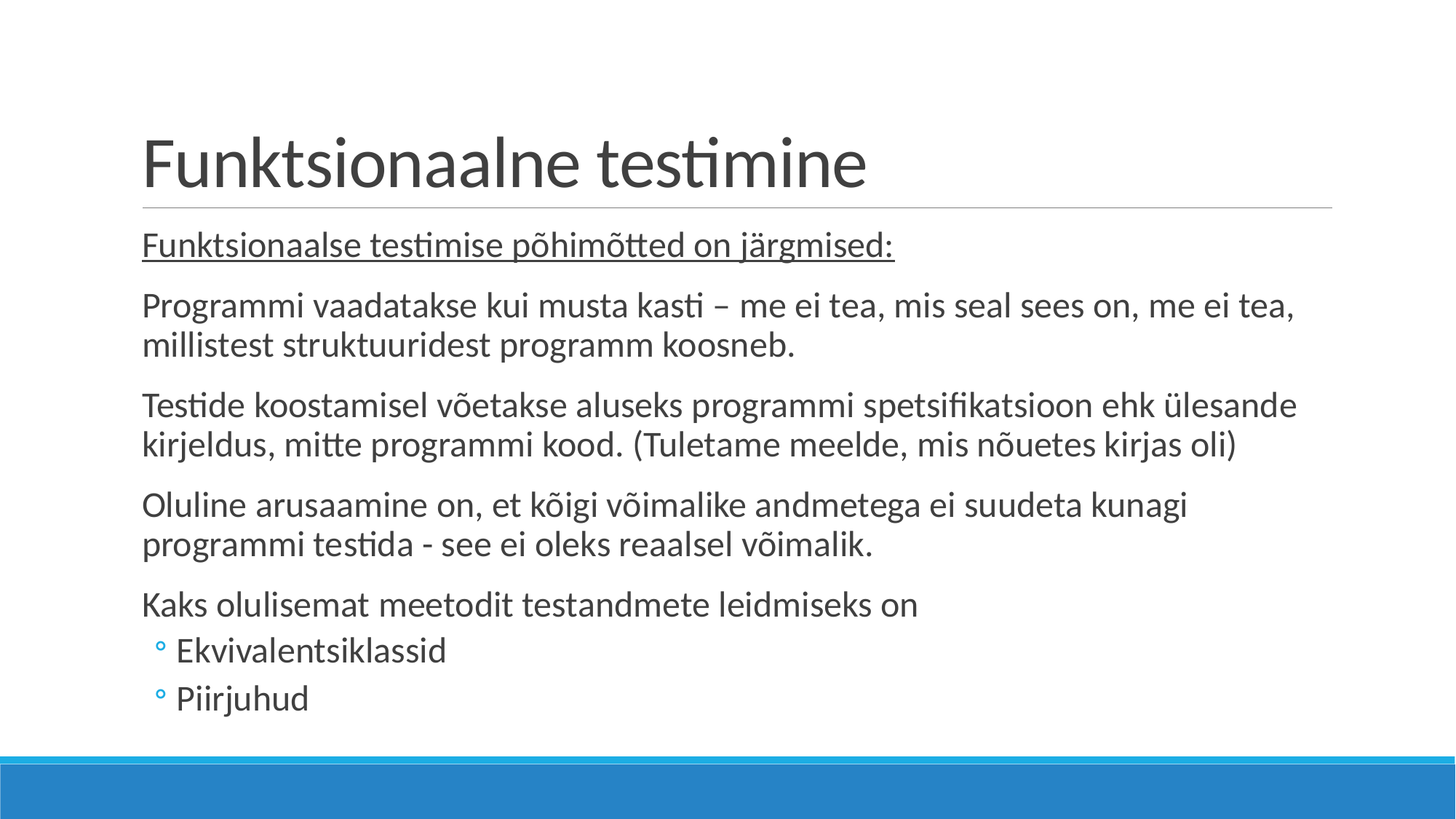

# Funktsionaalne testimine
Funktsionaalse testimise põhimõtted on järgmised:
Programmi vaadatakse kui musta kasti – me ei tea, mis seal sees on, me ei tea, millistest struktuuridest programm koosneb.
Testide koostamisel võetakse aluseks programmi spetsifikatsioon ehk ülesande kirjeldus, mitte programmi kood. (Tuletame meelde, mis nõuetes kirjas oli)
Oluline arusaamine on, et kõigi võimalike andmetega ei suudeta kunagi programmi testida - see ei oleks reaalsel võimalik.
Kaks olulisemat meetodit testandmete leidmiseks on
Ekvivalentsiklassid
Piirjuhud